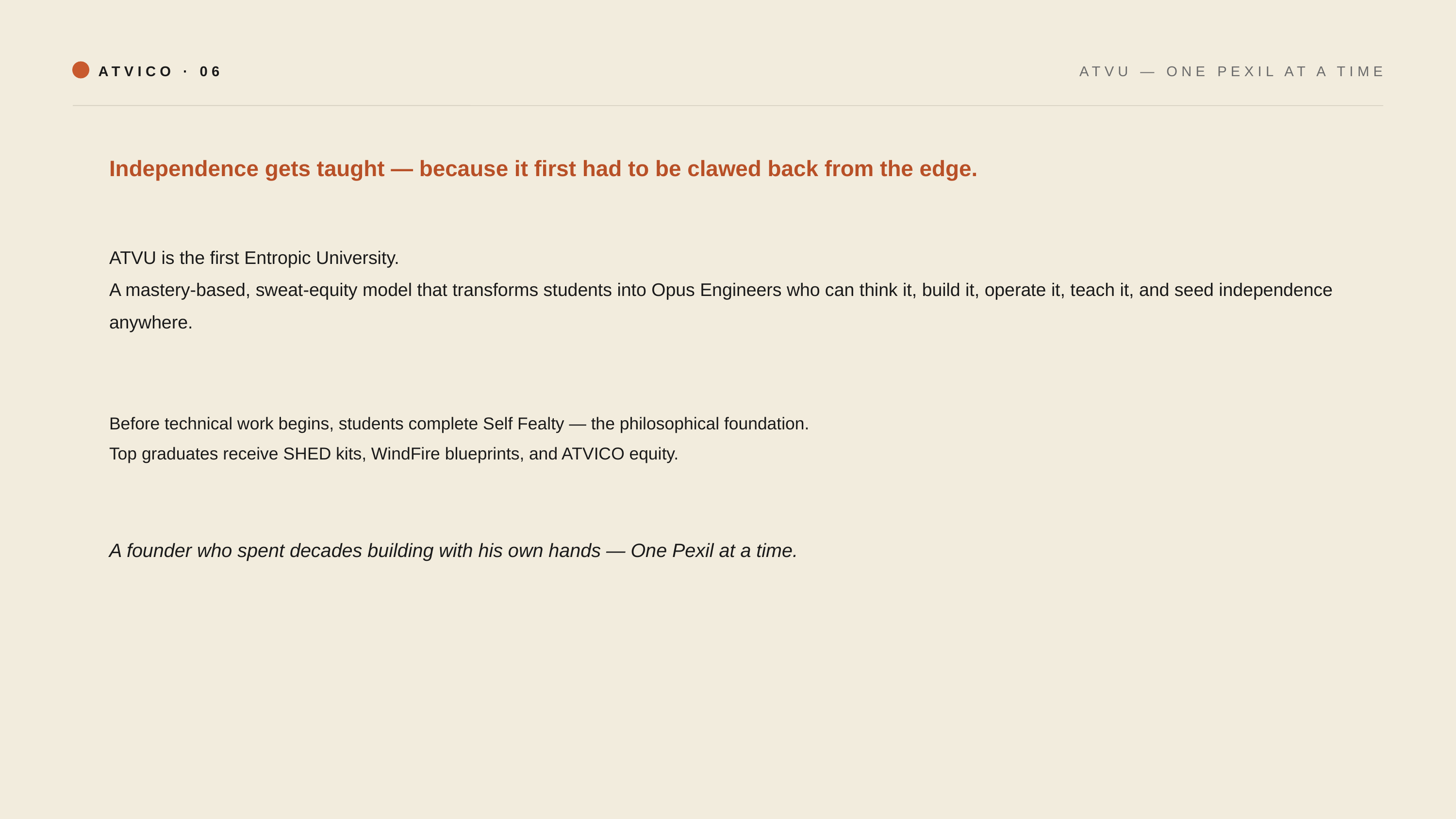

ATVICO · 06
ATVU — ONE PEXIL AT A TIME

Independence gets taught — because it first had to be clawed back from the edge.
ATVU is the first Entropic University.
A mastery-based, sweat-equity model that transforms students into Opus Engineers who can think it, build it, operate it, teach it, and seed independence anywhere.
Before technical work begins, students complete Self Fealty — the philosophical foundation.
Top graduates receive SHED kits, WindFire blueprints, and ATVICO equity.
A founder who spent decades building with his own hands — One Pexil at a time.